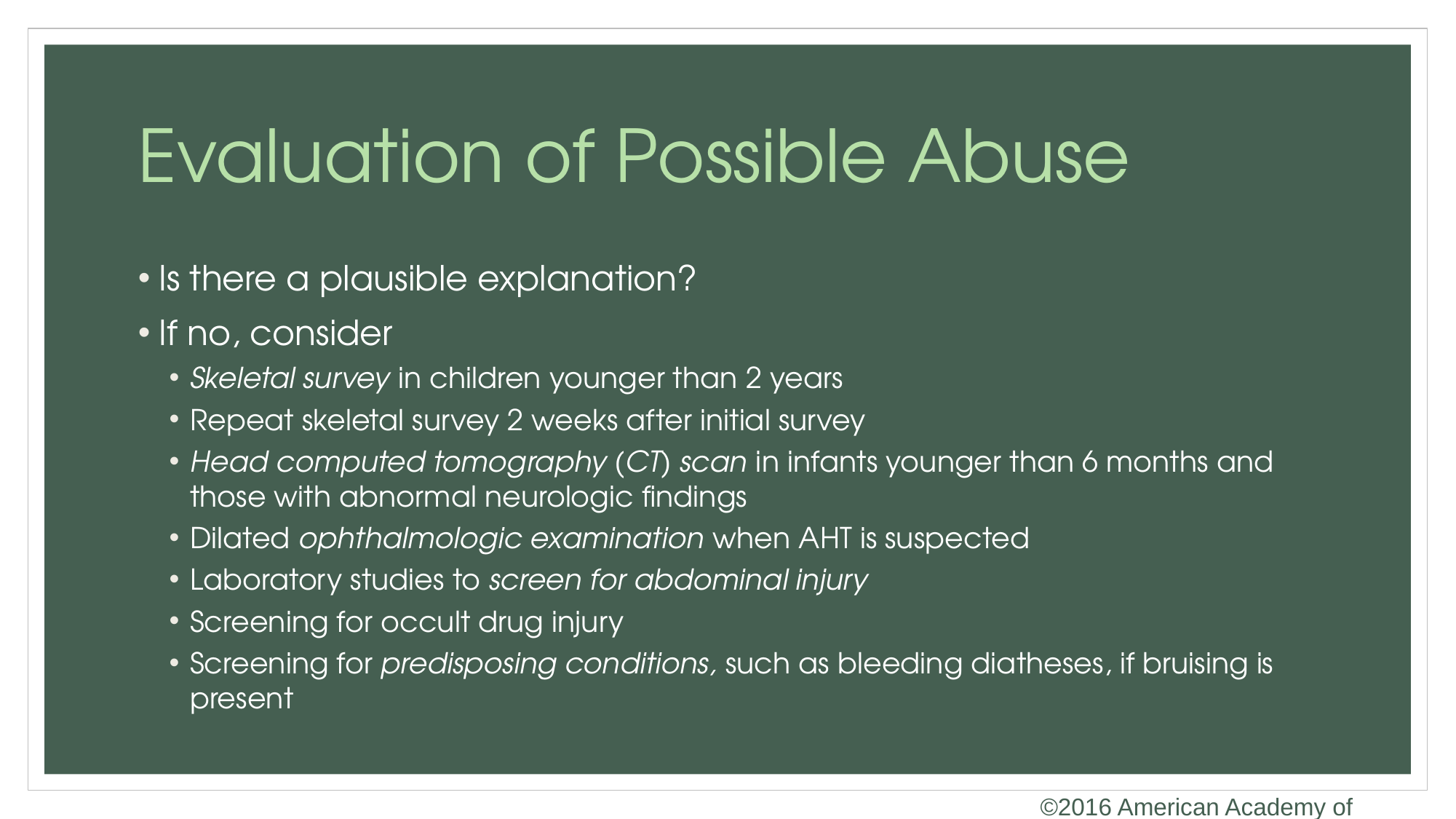

# Evaluation of Possible Abuse
Is there a plausible explanation?
If no, consider
Skeletal survey in children younger than 2 years
Repeat skeletal survey 2 weeks after initial survey
Head computed tomography (CT) scan in infants younger than 6 months and those with abnormal neurologic findings
Dilated ophthalmologic examination when AHT is suspected
Laboratory studies to screen for abdominal injury
Screening for occult drug injury
Screening for predisposing conditions, such as bleeding diatheses, if bruising is present

©2016 American Academy of Pediatrics